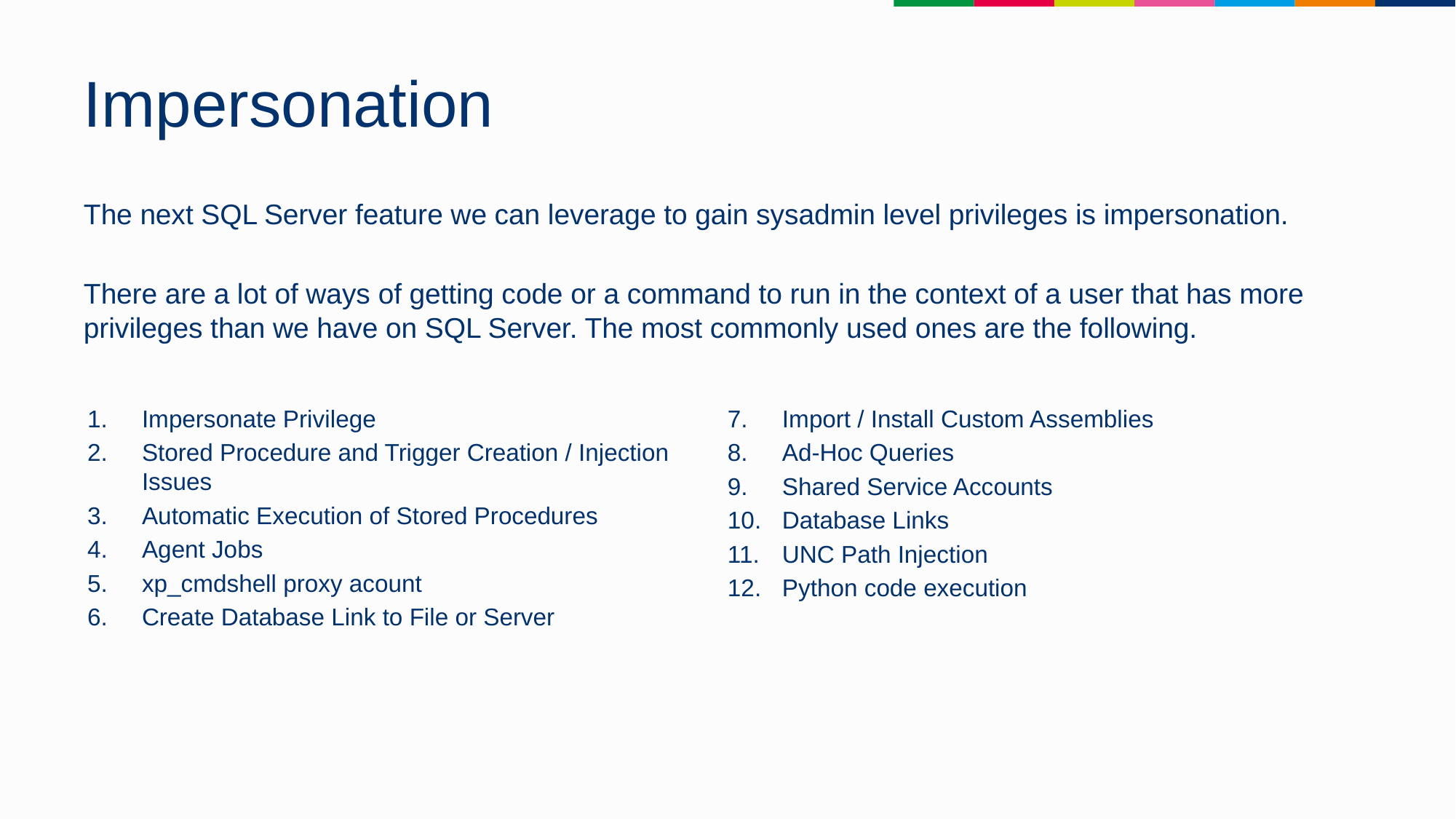

# Impersonation
The next SQL Server feature we can leverage to gain sysadmin level privileges is impersonation.

There are a lot of ways of getting code or a command to run in the context of a user that has more privileges than we have on SQL Server. The most commonly used ones are the following.

Impersonate Privilege
Stored Procedure and Trigger Creation / Injection Issues
Automatic Execution of Stored Procedures
Agent Jobs
xp_cmdshell proxy acount
Create Database Link to File or Server
Import / Install Custom Assemblies
Ad-Hoc Queries
Shared Service Accounts
Database Links
UNC Path Injection
Python code execution